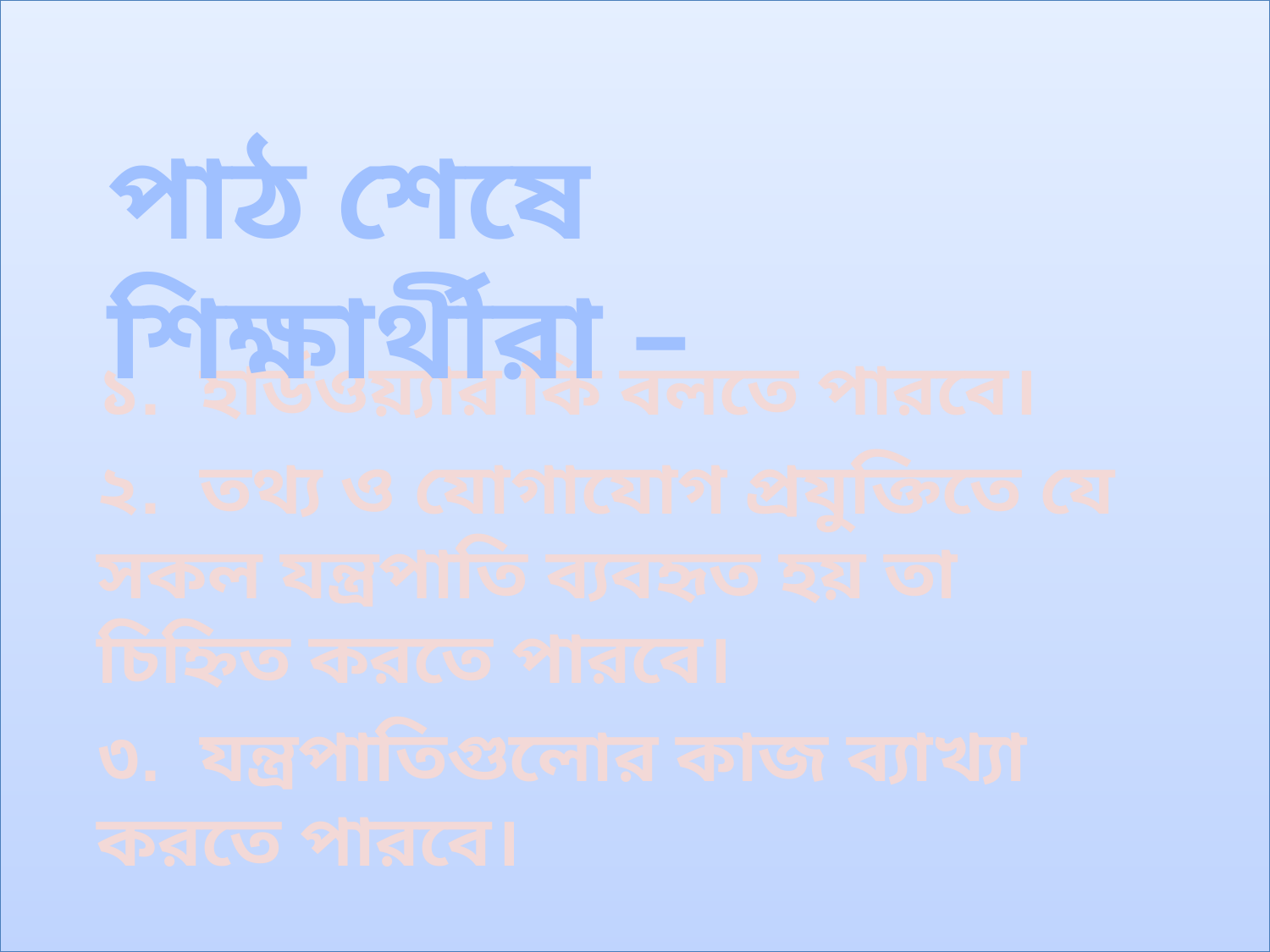

পাঠ শেষে শিক্ষার্থীরা –
১.  হার্ডওয়্যার কি বলতে পারবে।
২.  তথ্য ও যোগাযোগ প্রযুক্তিতে যে সকল যন্ত্রপাতি ব্যবহৃত হয় তা চিহ্নিত করতে পারবে।
৩.  যন্ত্রপাতিগুলোর কাজ ব্যাখ্যা করতে পারবে।